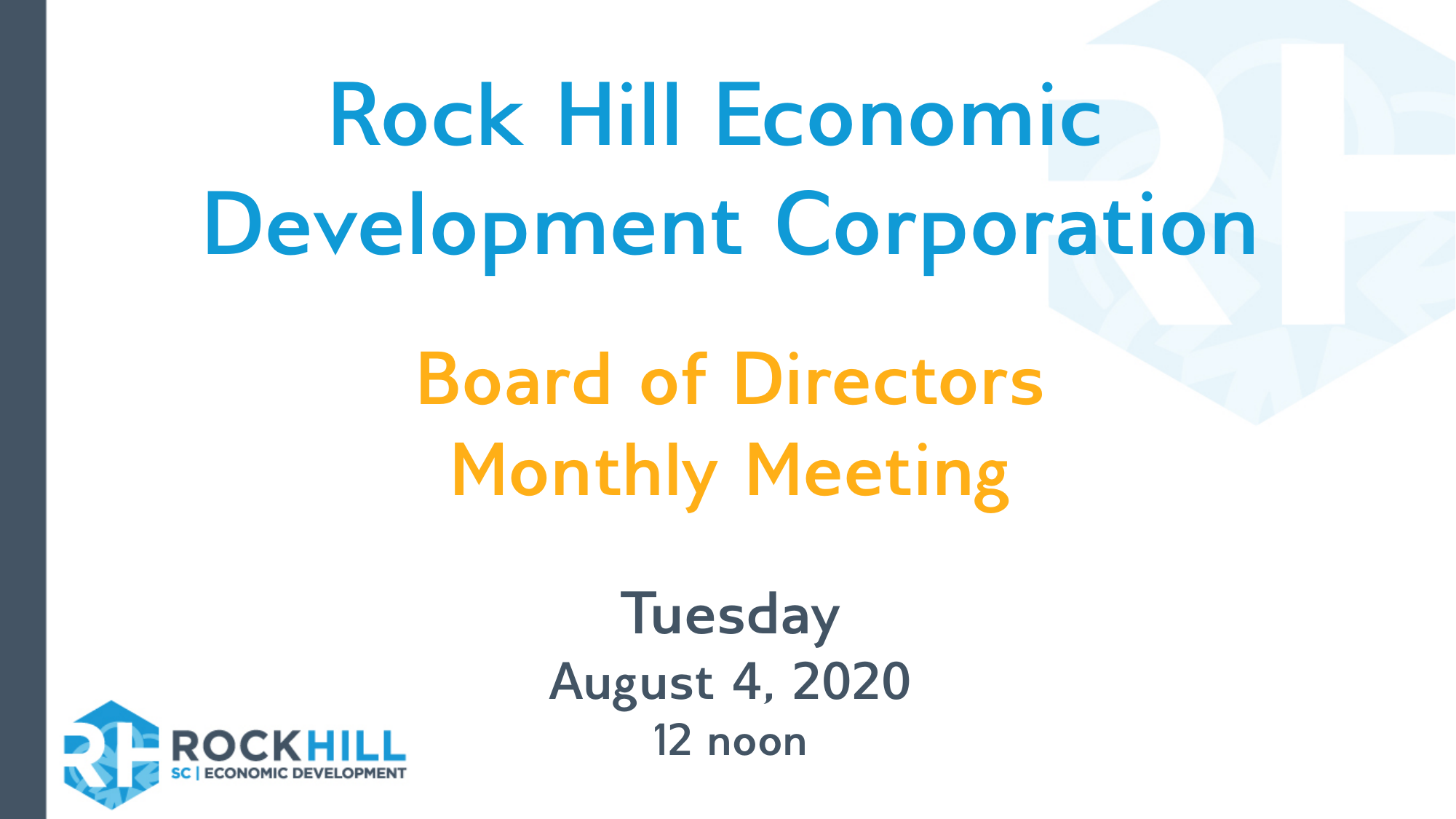

# Rock Hill Economic Development Corporation
Board of Directors
Monthly Meeting

Tuesday
August 4, 2020
12 noon